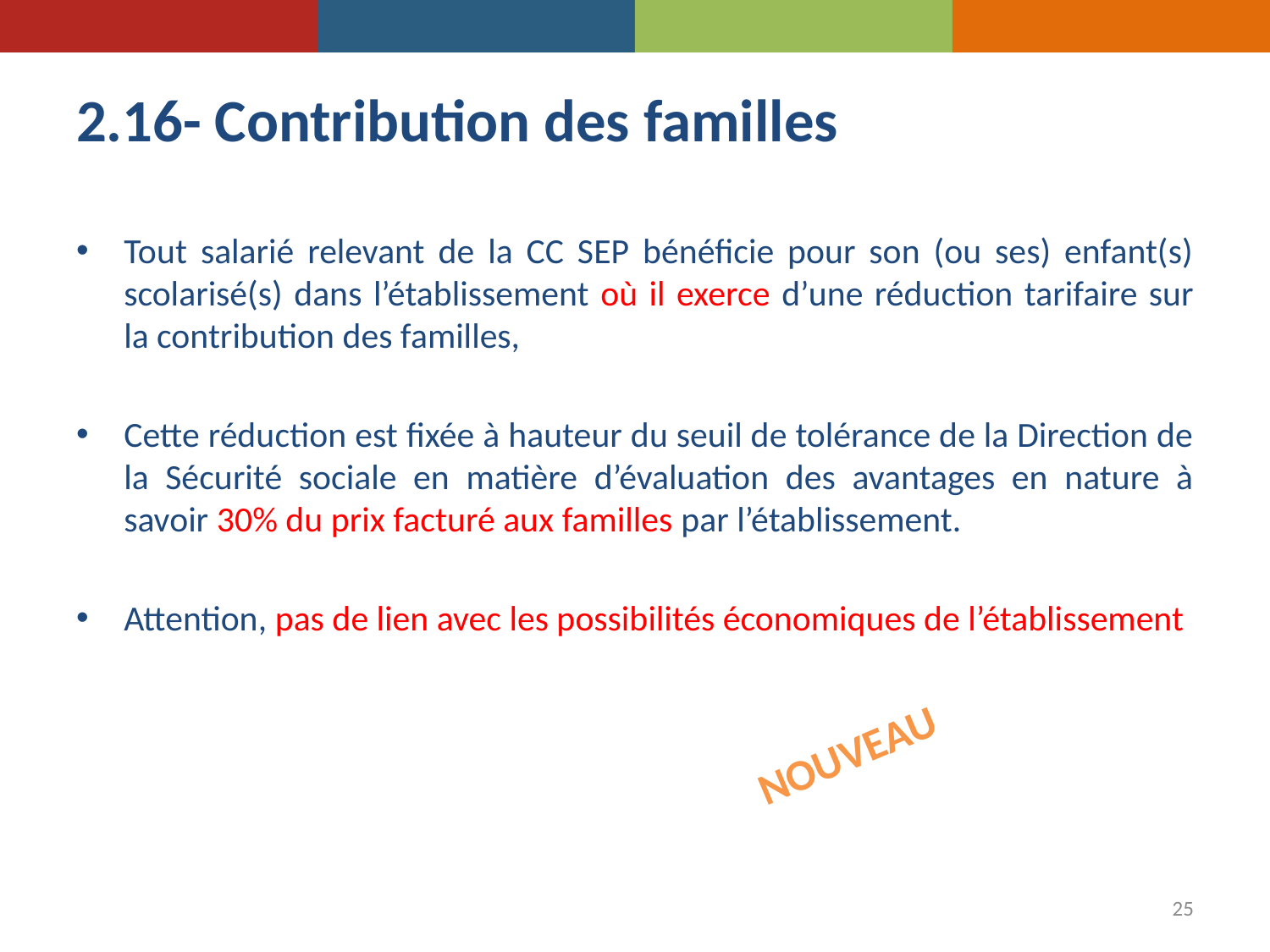

# 2.16- Contribution des familles
Tout salarié relevant de la CC SEP bénéficie pour son (ou ses) enfant(s) scolarisé(s) dans l’établissement où il exerce d’une réduction tarifaire sur la contribution des familles,

Cette réduction est fixée à hauteur du seuil de tolérance de la Direction de la Sécurité sociale en matière d’évaluation des avantages en nature à savoir 30% du prix facturé aux familles par l’établissement.

Attention, pas de lien avec les possibilités économiques de l’établissement
NOUVEAU
25